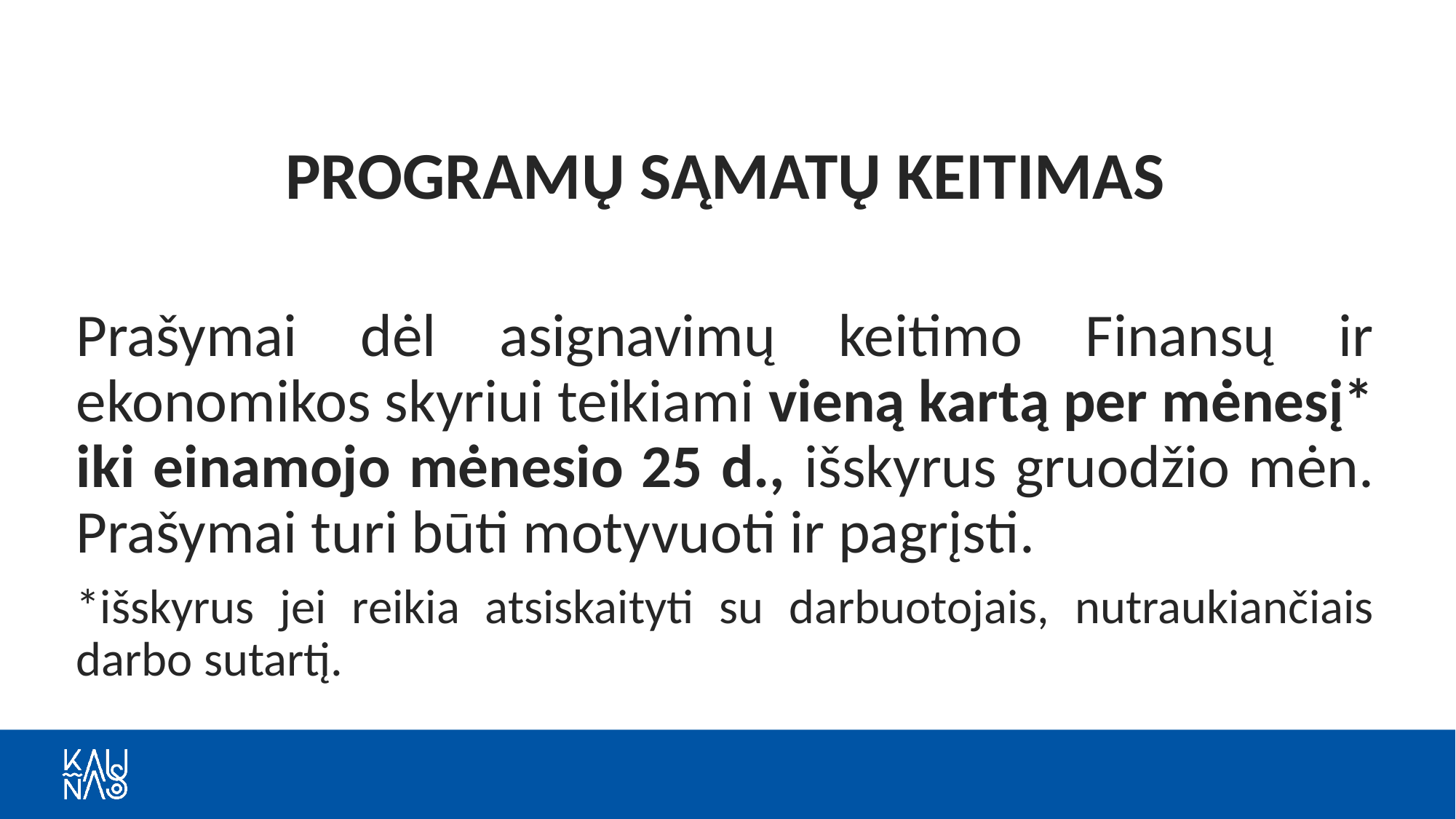

# PROGRAMŲ SĄMATŲ KEITIMAS
Prašymai dėl asignavimų keitimo Finansų ir ekonomikos skyriui teikiami vieną kartą per mėnesį* iki einamojo mėnesio 25 d., išskyrus gruodžio mėn. Prašymai turi būti motyvuoti ir pagrįsti.
*išskyrus jei reikia atsiskaityti su darbuotojais, nutraukiančiais darbo sutartį.